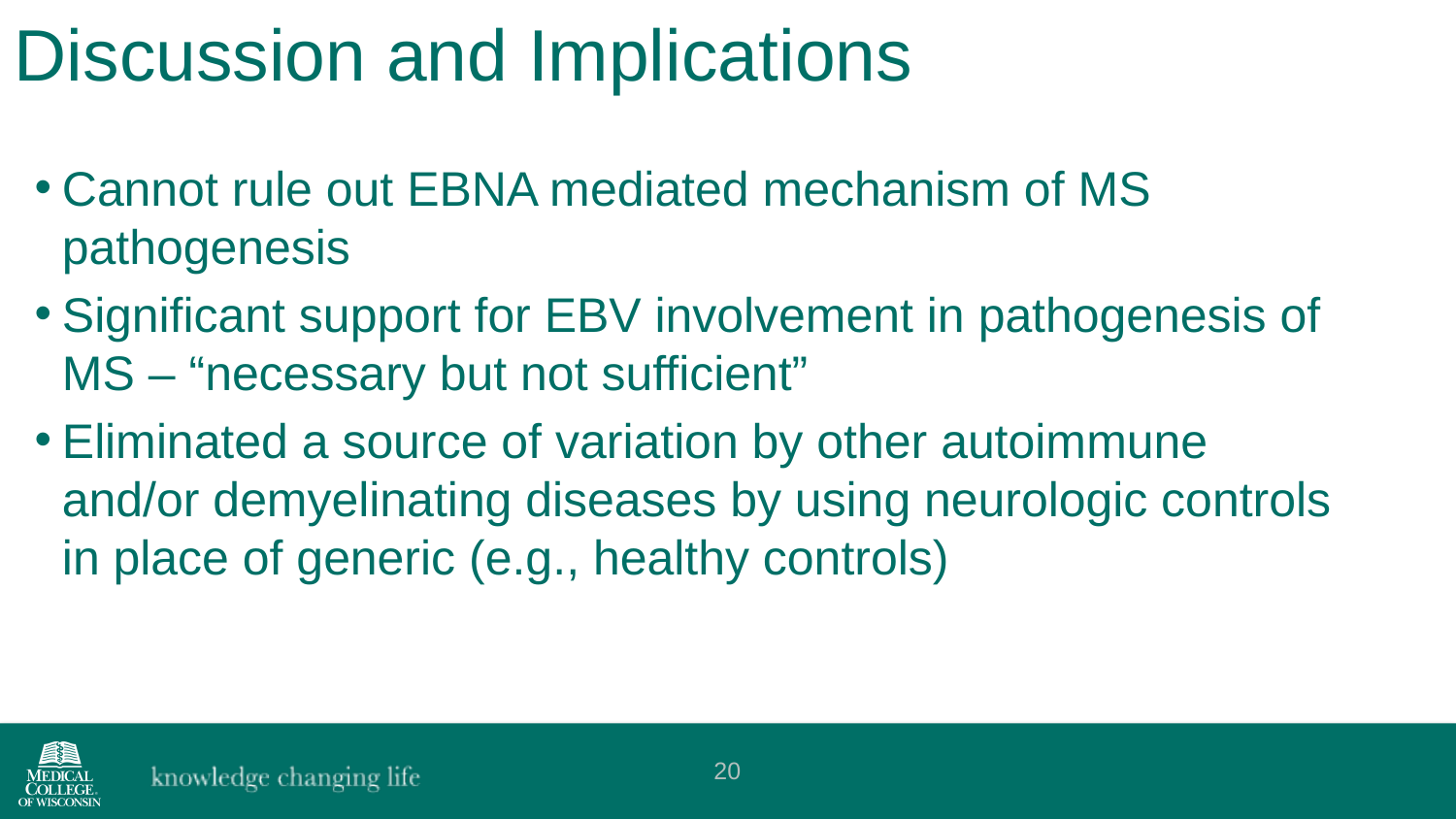

Discussion and Implications
Cannot rule out EBNA mediated mechanism of MS pathogenesis
Significant support for EBV involvement in pathogenesis of MS – “necessary but not sufficient”
Eliminated a source of variation by other autoimmune and/or demyelinating diseases by using neurologic controls in place of generic (e.g., healthy controls)

20